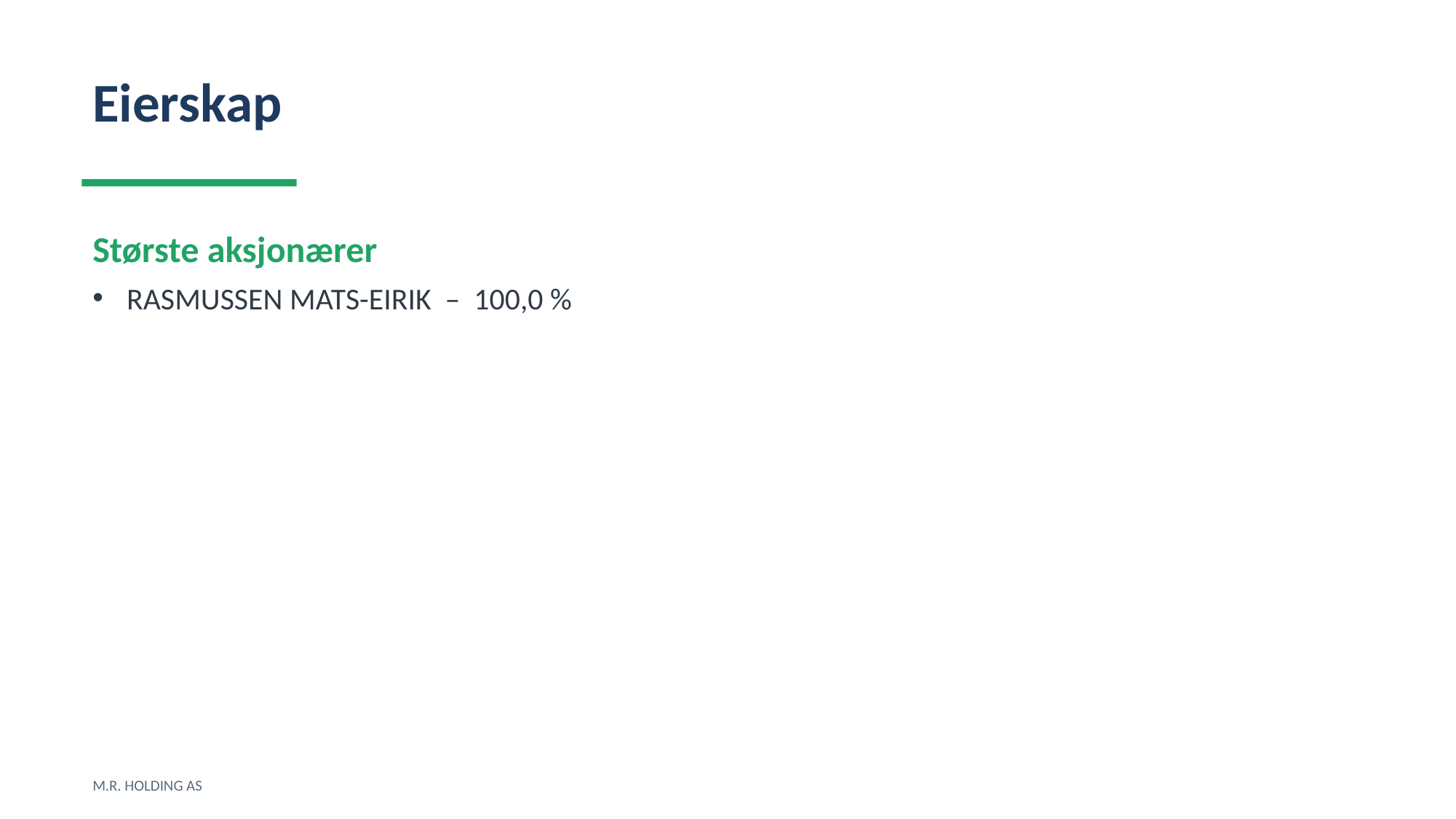

Eierskap

Største aksjonærer
RASMUSSEN MATS-EIRIK  –  100,0 %
M.R. HOLDING AS